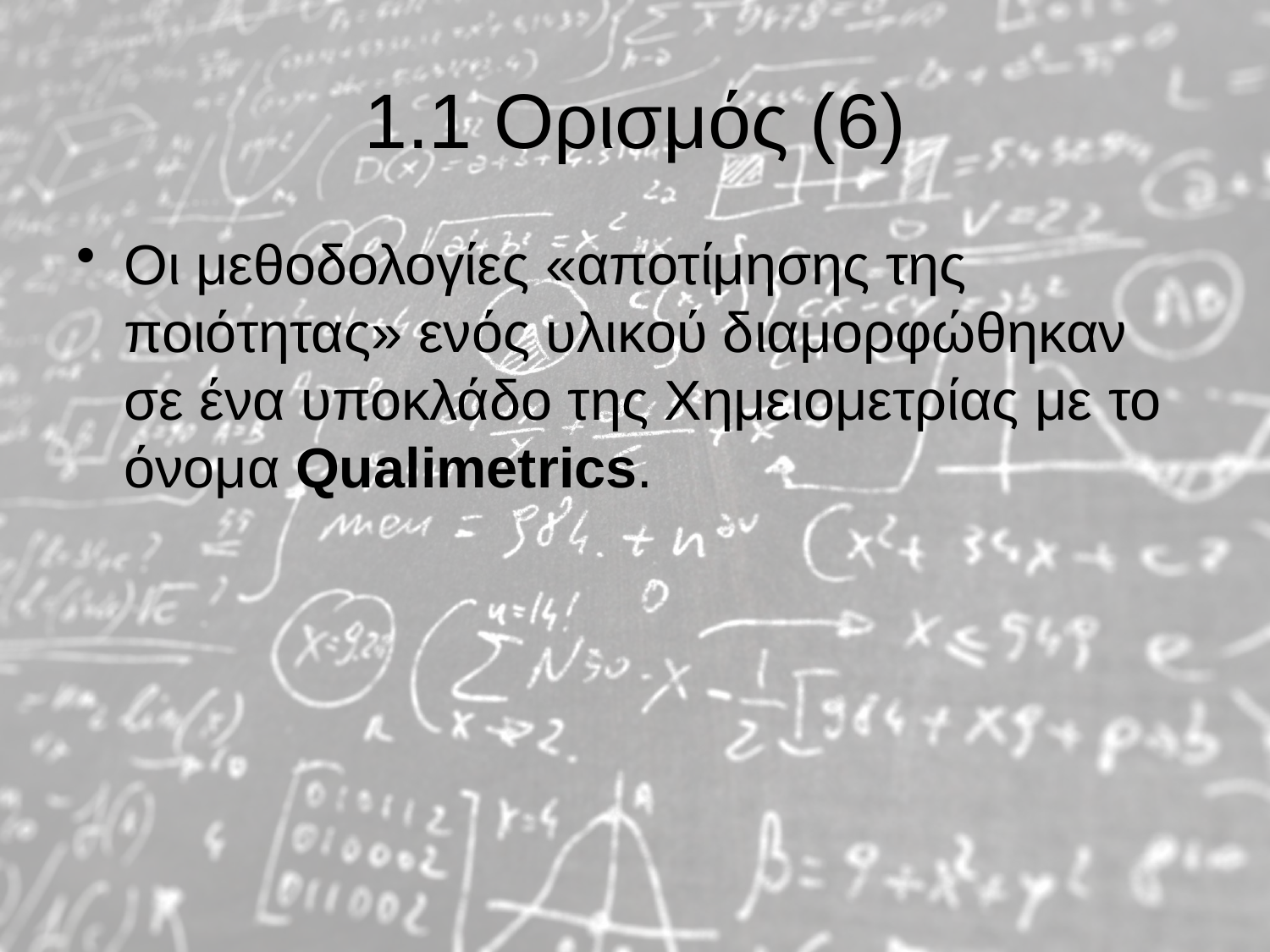

# 1.1 Ορισμός (6)
Οι μεθοδολογίες «αποτίμησης της ποιότητας» ενός υλικού διαμορφώθηκαν σε ένα υποκλάδο της Χημειομετρίας με το όνομα Qualimetrics.